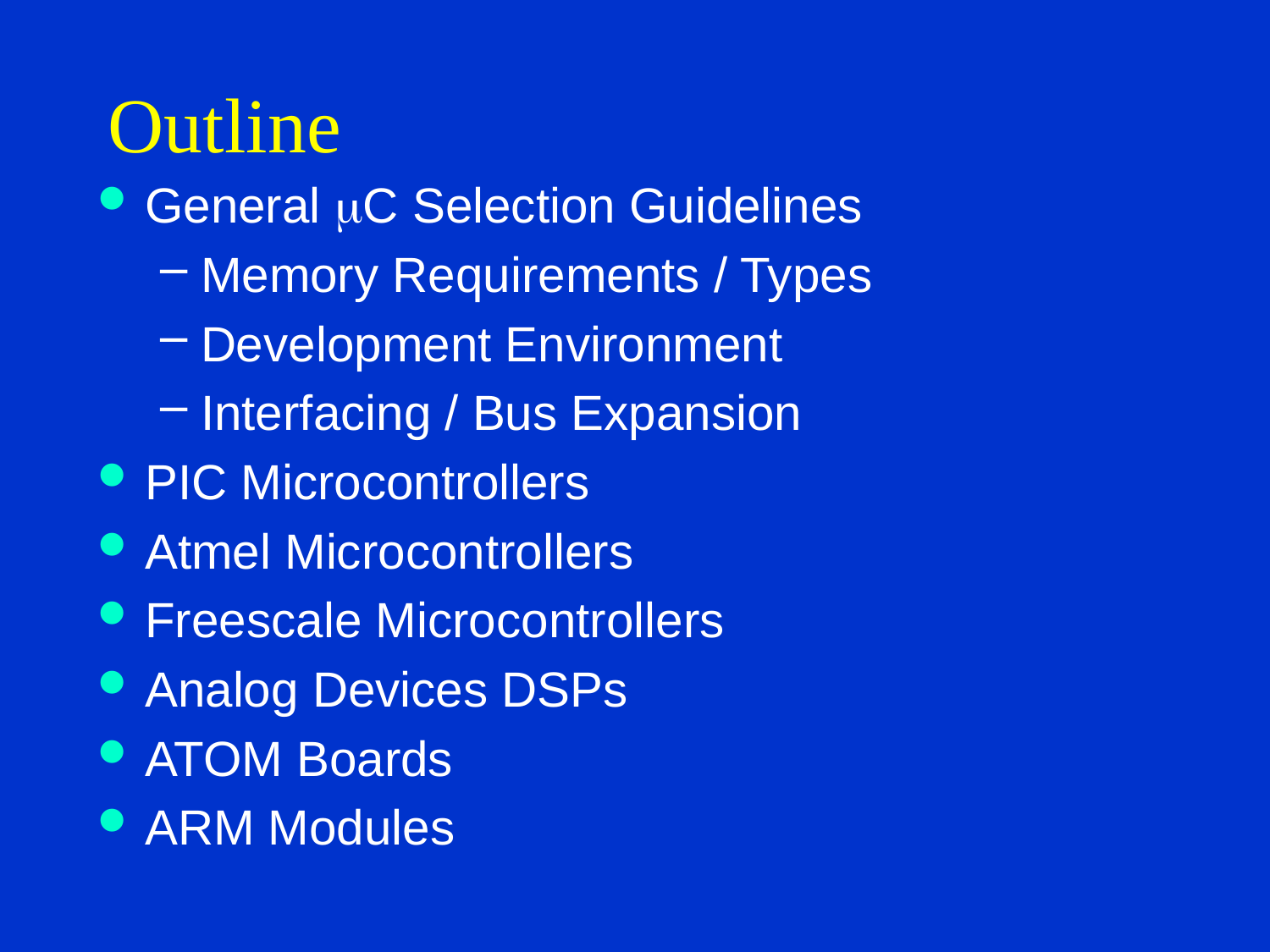

# Outline
General μC Selection Guidelines
Memory Requirements / Types
Development Environment
Interfacing / Bus Expansion
PIC Microcontrollers
Atmel Microcontrollers
Freescale Microcontrollers
Analog Devices DSPs
ATOM Boards
ARM Modules